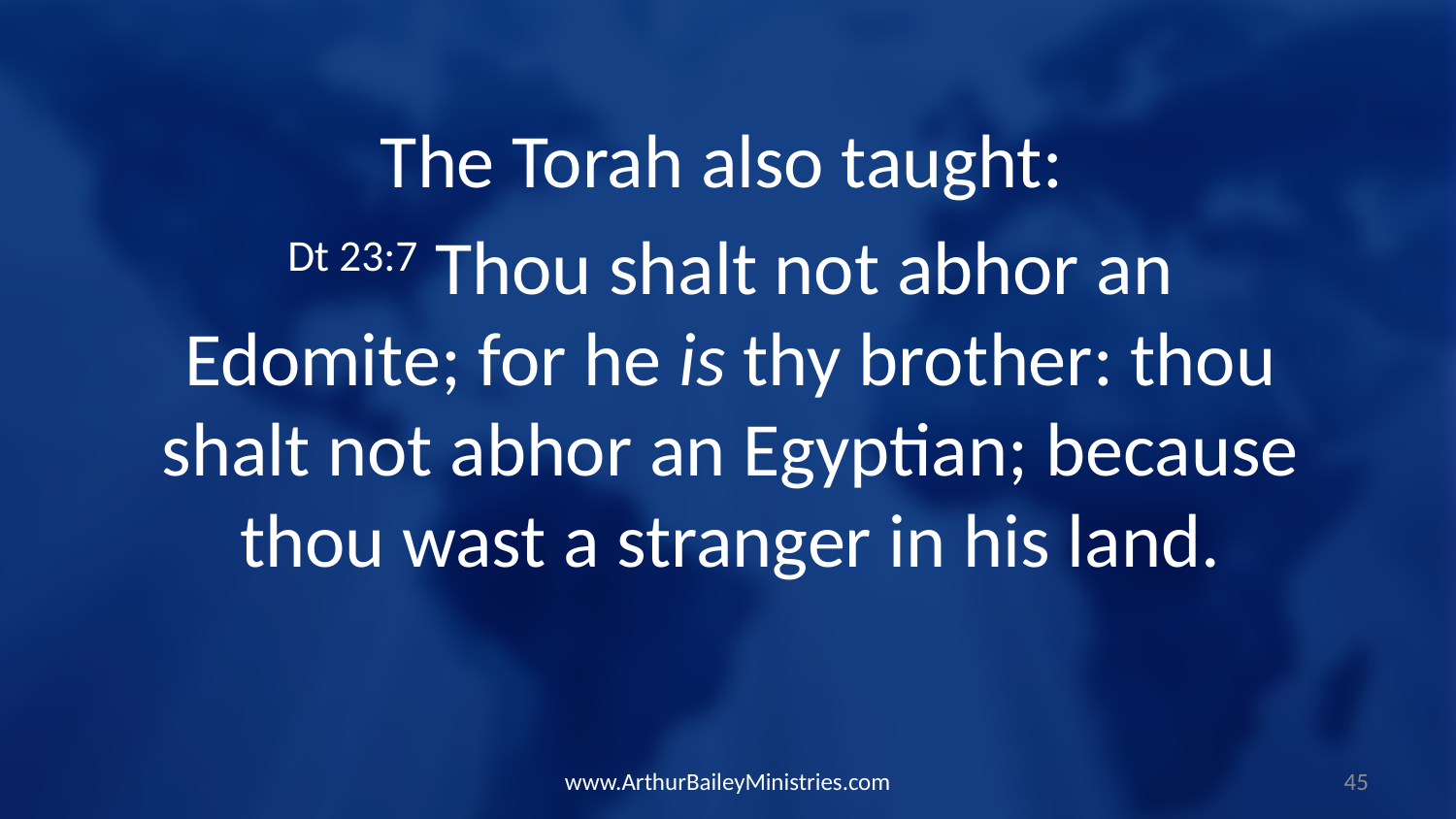

The Torah also taught:
Dt 23:7 Thou shalt not abhor an Edomite; for he is thy brother: thou shalt not abhor an Egyptian; because thou wast a stranger in his land.

www.ArthurBaileyMinistries.com
45